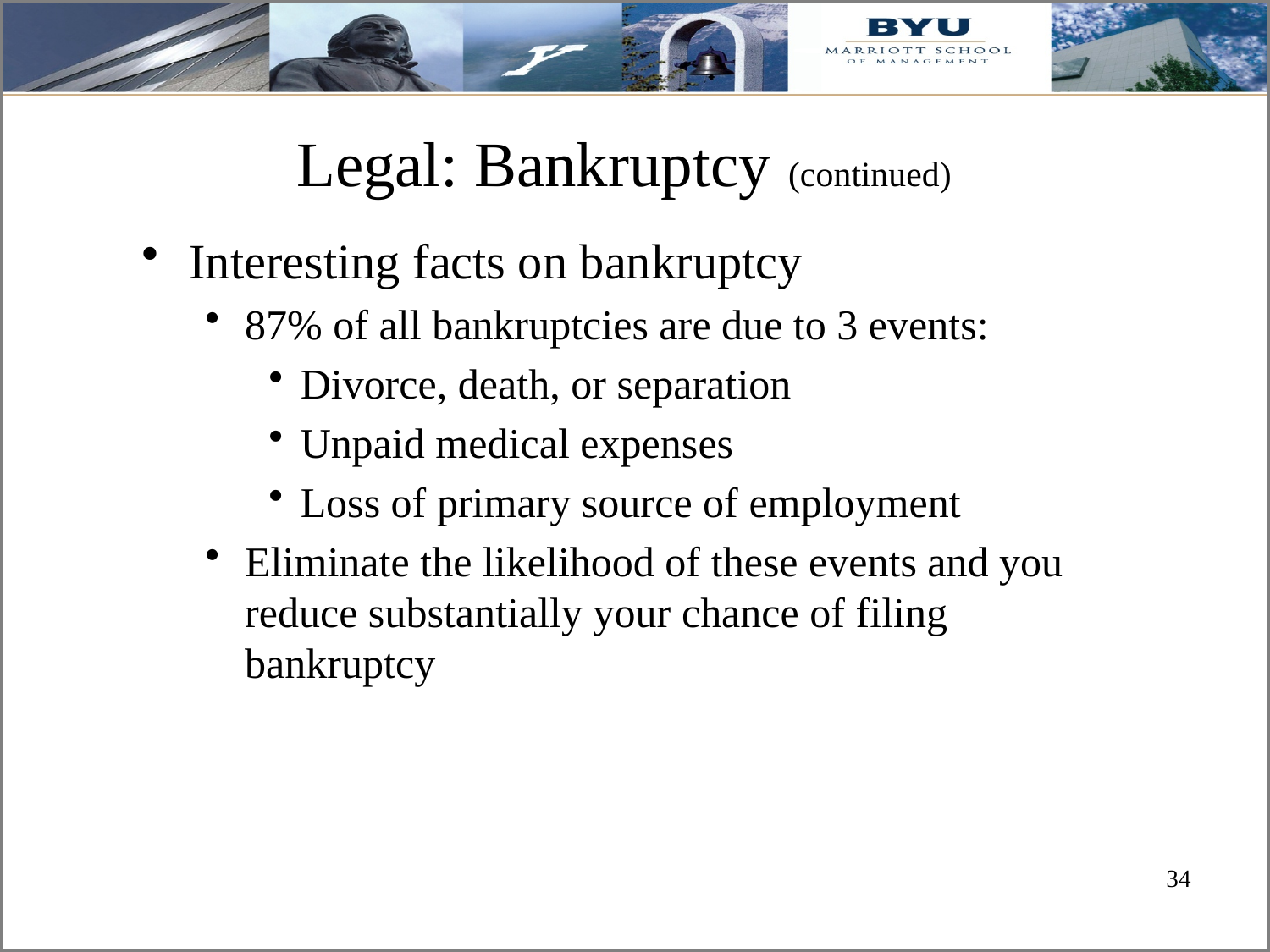

# Legal: Bankruptcy (continued)
Interesting facts on bankruptcy
87% of all bankruptcies are due to 3 events:
Divorce, death, or separation
Unpaid medical expenses
Loss of primary source of employment
Eliminate the likelihood of these events and you reduce substantially your chance of filing bankruptcy